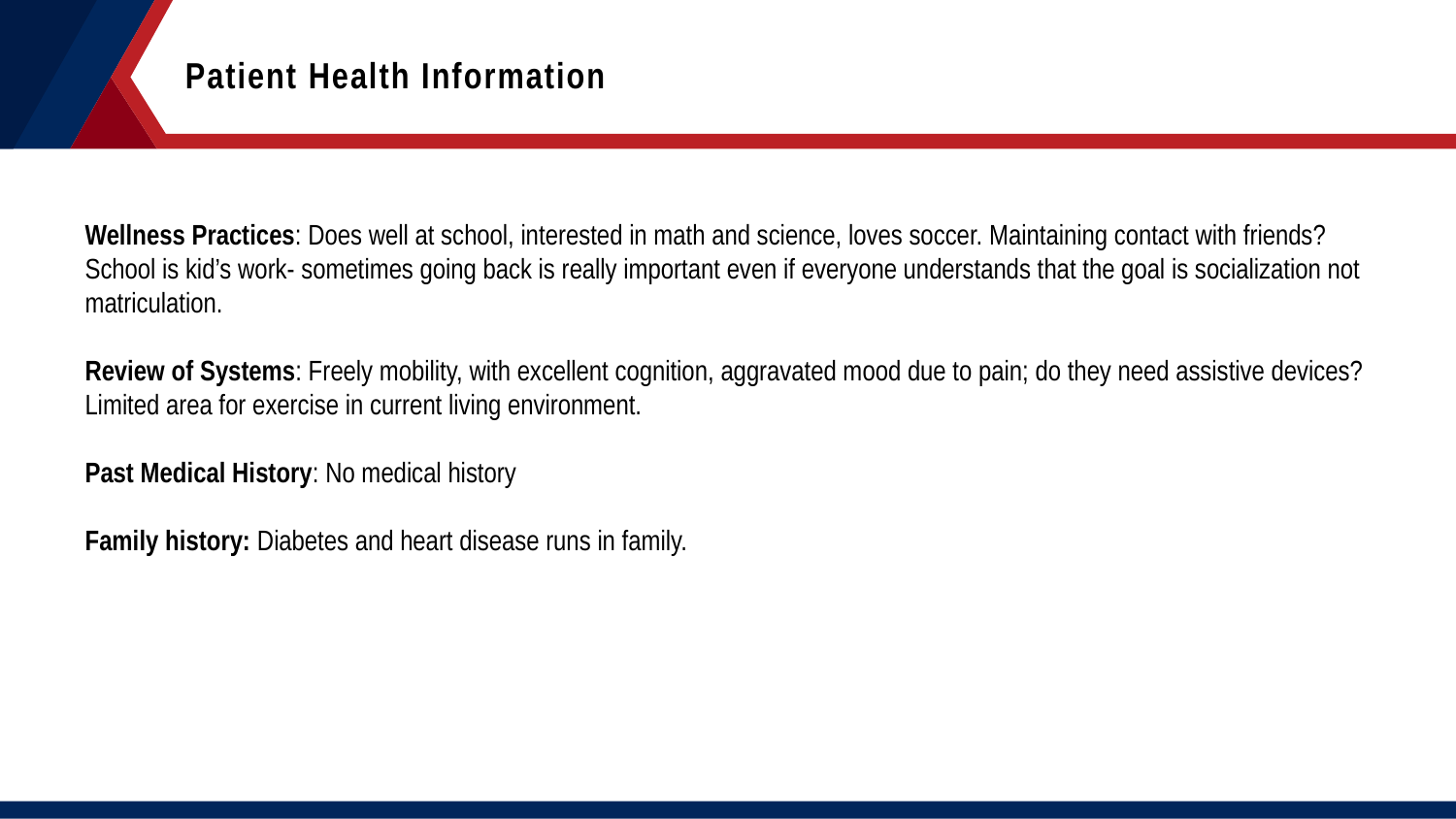

Patient Health Information

Wellness Practices: Does well at school, interested in math and science, loves soccer. Maintaining contact with friends? School is kid’s work- sometimes going back is really important even if everyone understands that the goal is socialization not matriculation.

Review of Systems: Freely mobility, with excellent cognition, aggravated mood due to pain; do they need assistive devices? Limited area for exercise in current living environment.

Past Medical History: No medical history

Family history: Diabetes and heart disease runs in family.